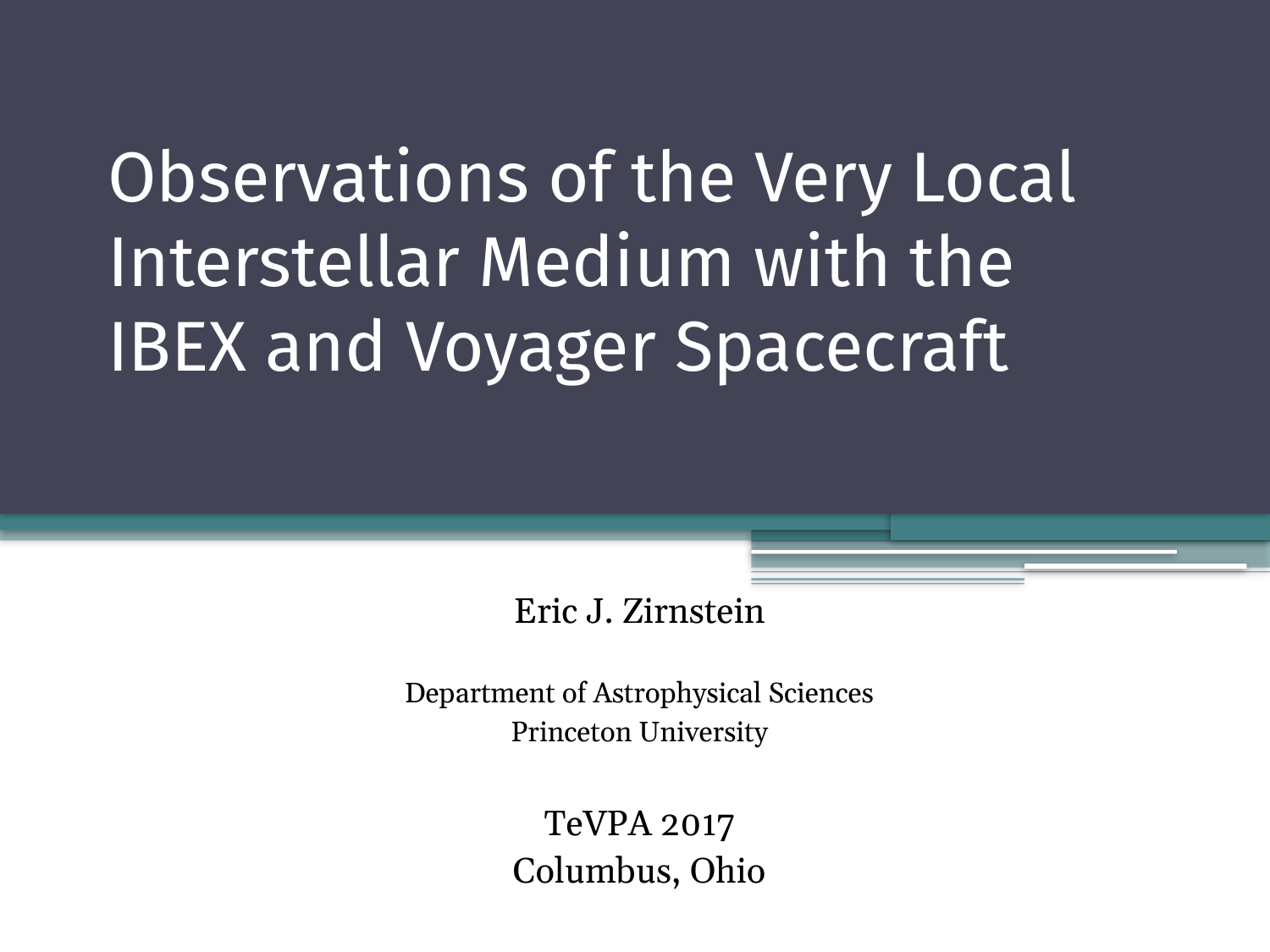

# Observations of the Very Local Interstellar Medium with the IBEX and Voyager Spacecraft
Eric J. Zirnstein

Department of Astrophysical Sciences
Princeton University

TeVPA 2017
Columbus, Ohio